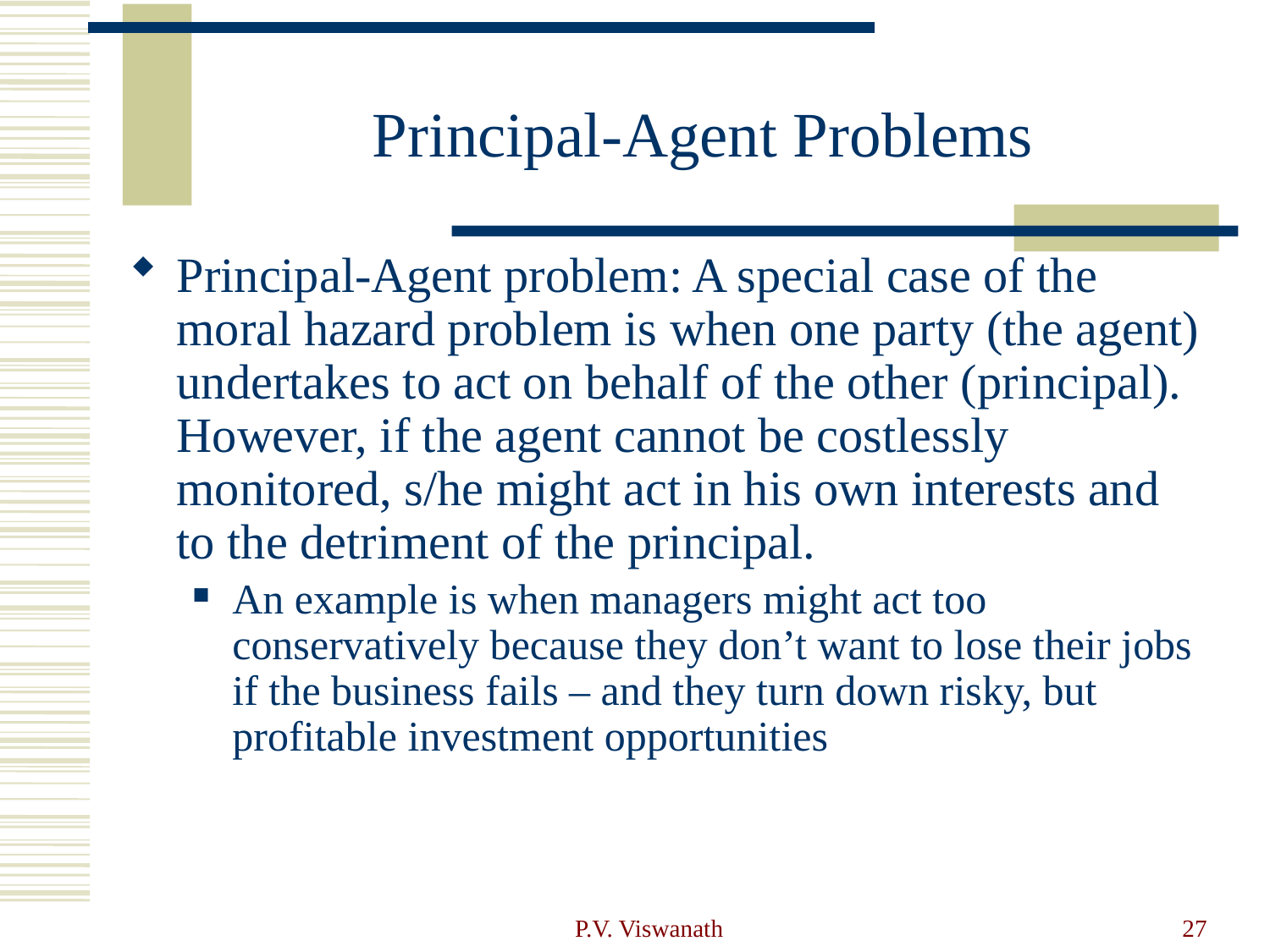

# Principal-Agent Problems
Principal-Agent problem: A special case of the moral hazard problem is when one party (the agent) undertakes to act on behalf of the other (principal).  However, if the agent cannot be costlessly monitored, s/he might act in his own interests and to the detriment of the principal.
An example is when managers might act too conservatively because they don’t want to lose their jobs if the business fails – and they turn down risky, but profitable investment opportunities
P.V. Viswanath
27